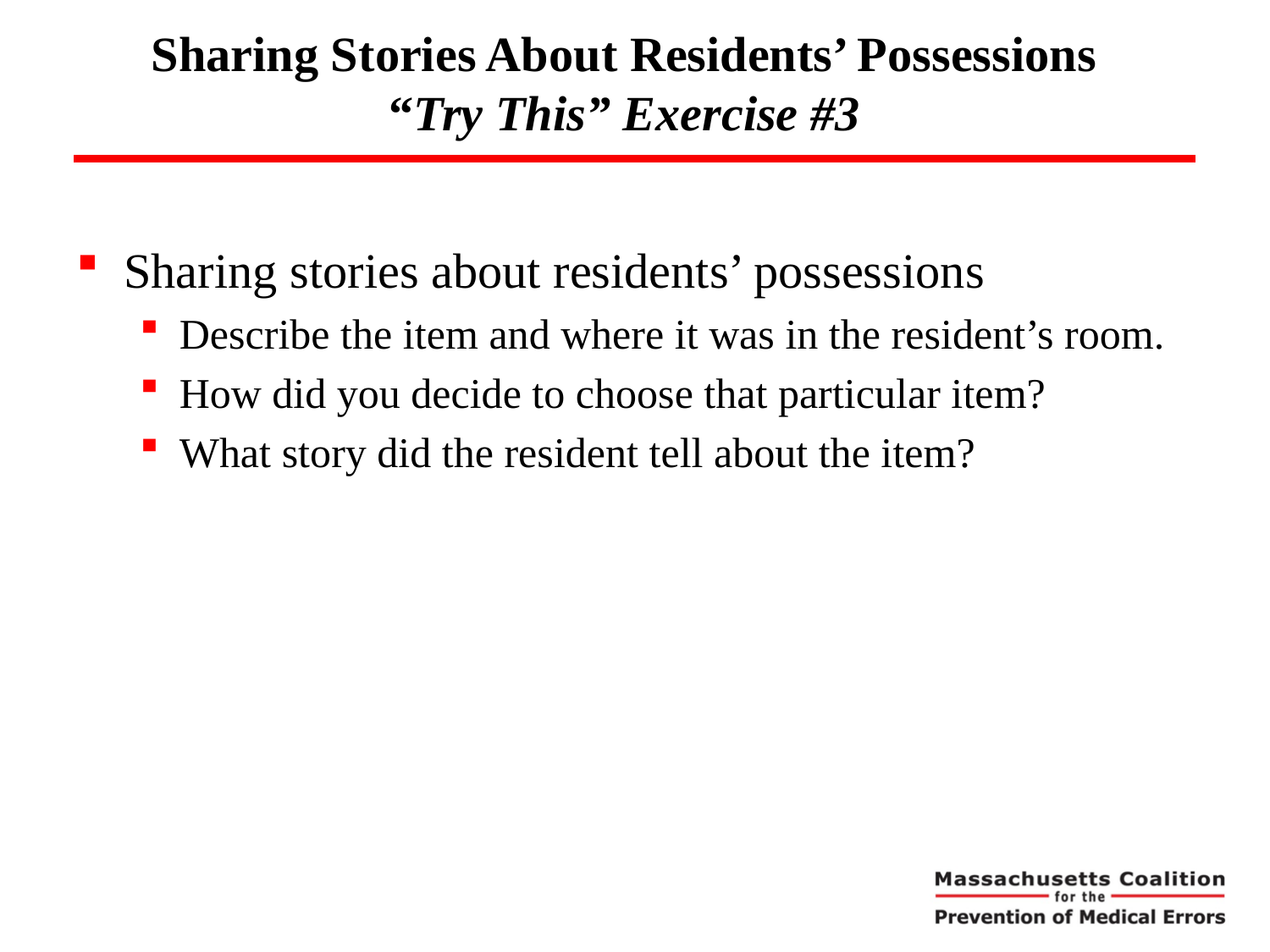

# Sharing Stories About Residents’ Possessions “Try This” Exercise #3
Sharing stories about residents’ possessions
Describe the item and where it was in the resident’s room.
How did you decide to choose that particular item?
What story did the resident tell about the item?